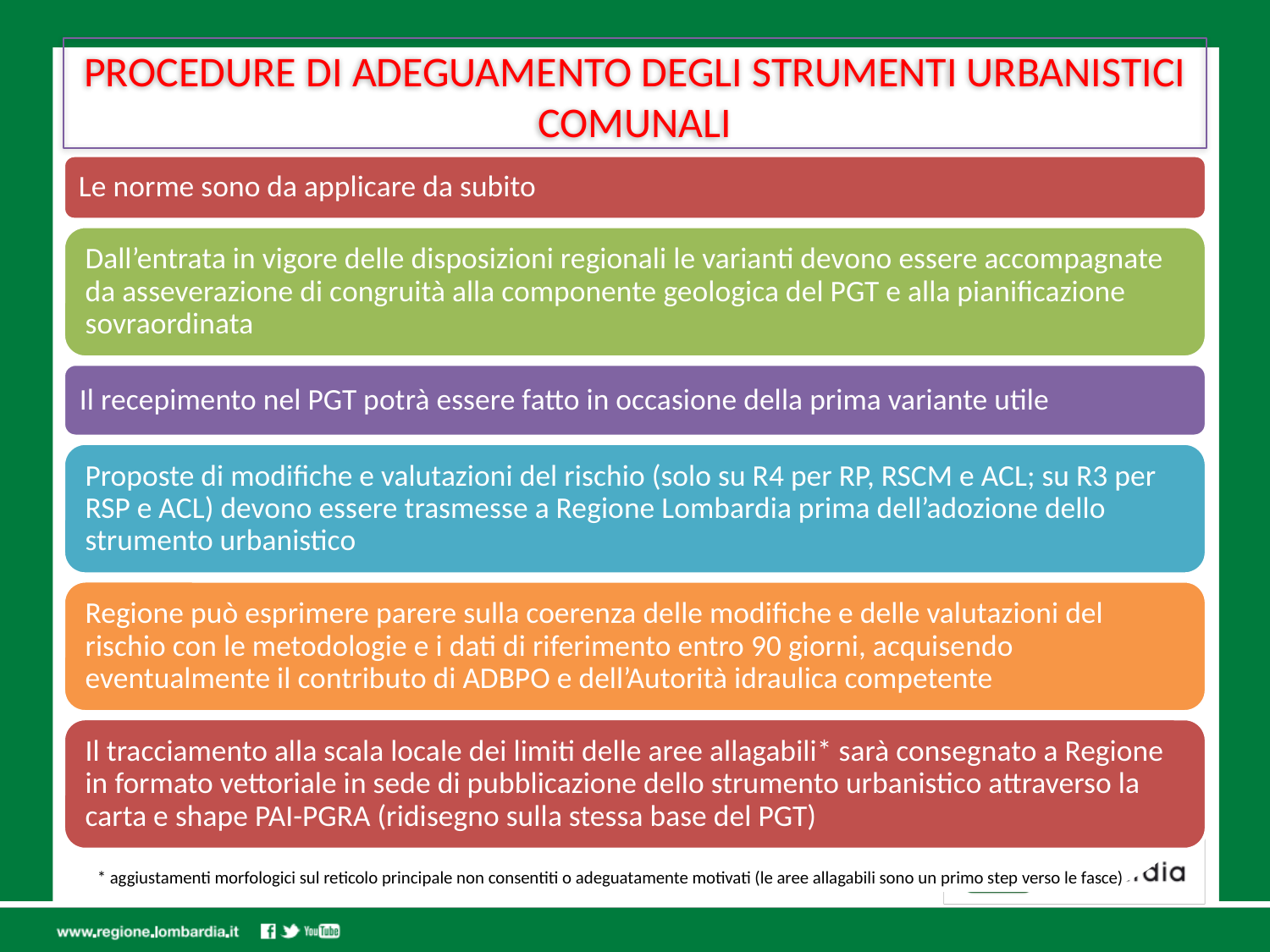

# PROCEDURE DI ADEGUAMENTO DEGLI STRUMENTI URBANISTICI COMUNALI

Le norme sono da applicare da subito
Dall’entrata in vigore delle disposizioni regionali le varianti devono essere accompagnate da asseverazione di congruità alla componente geologica del PGT e alla pianificazione sovraordinata
Il recepimento nel PGT potrà essere fatto in occasione della prima variante utile
Proposte di modifiche e valutazioni del rischio (solo su R4 per RP, RSCM e ACL; su R3 per RSP e ACL) devono essere trasmesse a Regione Lombardia prima dell’adozione dello strumento urbanistico
Regione può esprimere parere sulla coerenza delle modifiche e delle valutazioni del rischio con le metodologie e i dati di riferimento entro 90 giorni, acquisendo eventualmente il contributo di ADBPO e dell’Autorità idraulica competente
Il tracciamento alla scala locale dei limiti delle aree allagabili* sarà consegnato a Regione in formato vettoriale in sede di pubblicazione dello strumento urbanistico attraverso la carta e shape PAI-PGRA (ridisegno sulla stessa base del PGT)
* aggiustamenti morfologici sul reticolo principale non consentiti o adeguatamente motivati (le aree allagabili sono un primo step verso le fasce)